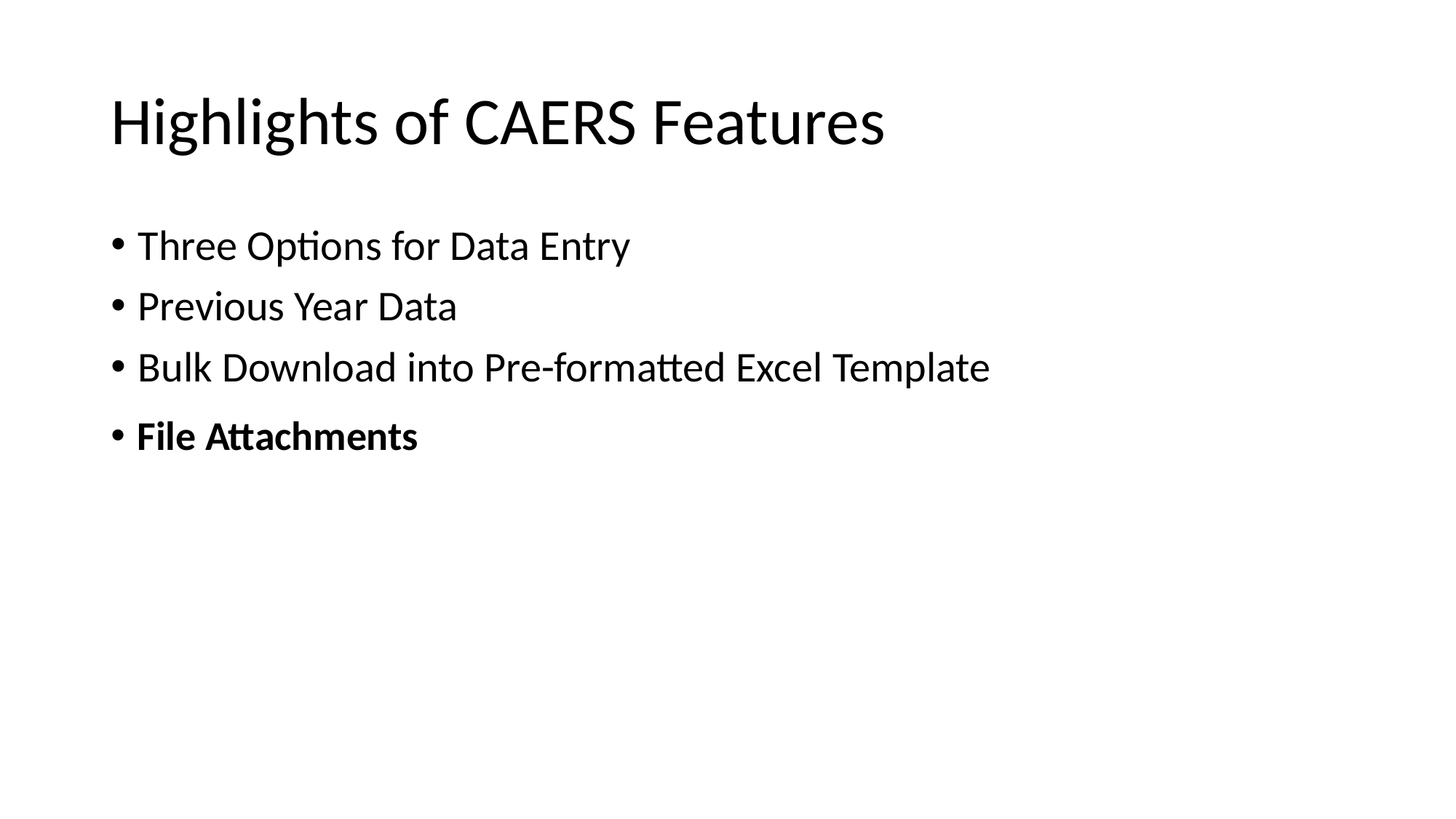

# Highlights of CAERS Features - 6
Three Options for Data Entry
Previous Year Data
Bulk Download into Pre-formatted Excel Template
File Attachments